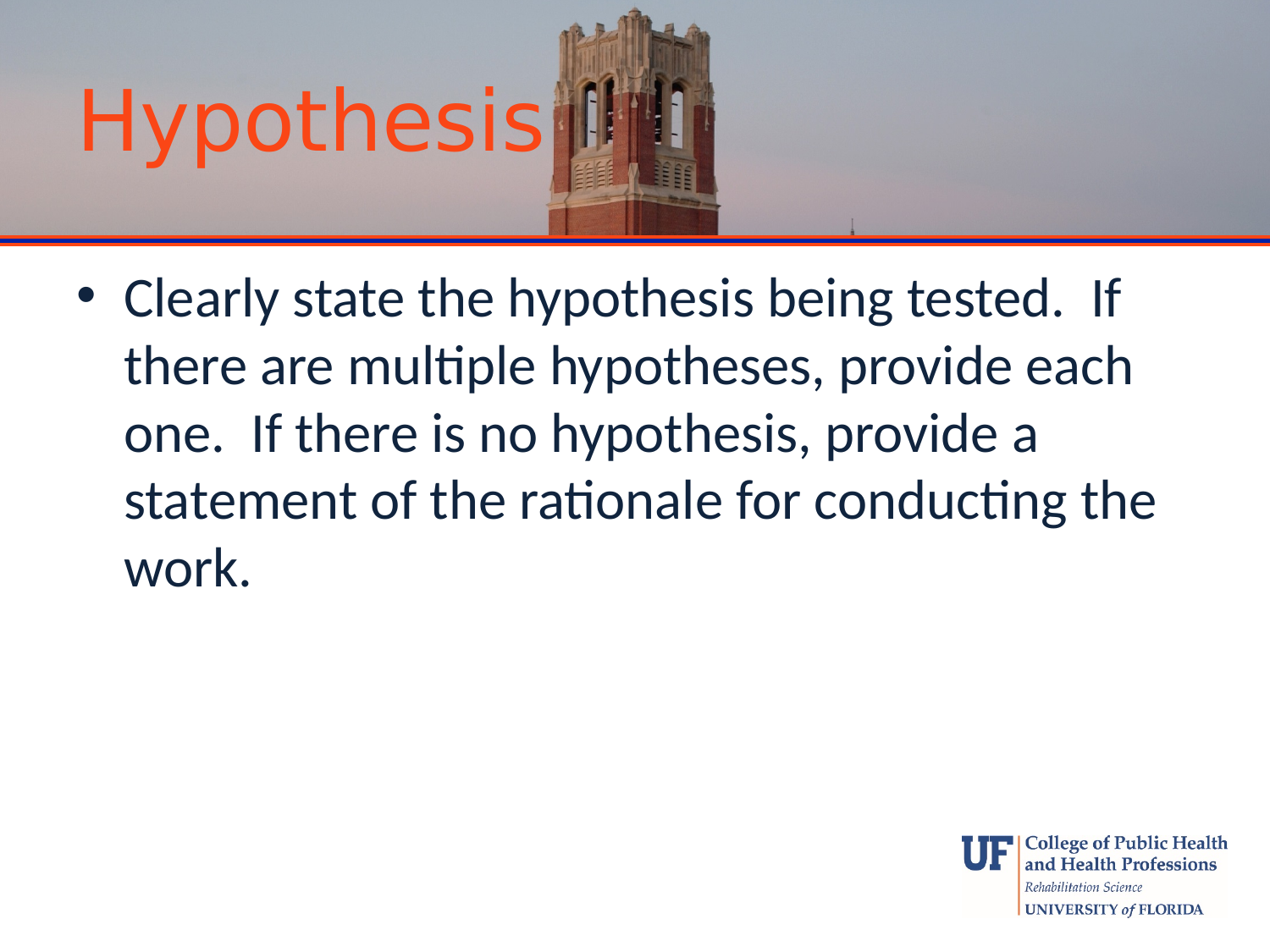

# Hypothesis
Clearly state the hypothesis being tested.  If there are multiple hypotheses, provide each one.  If there is no hypothesis, provide a statement of the rationale for conducting the work.